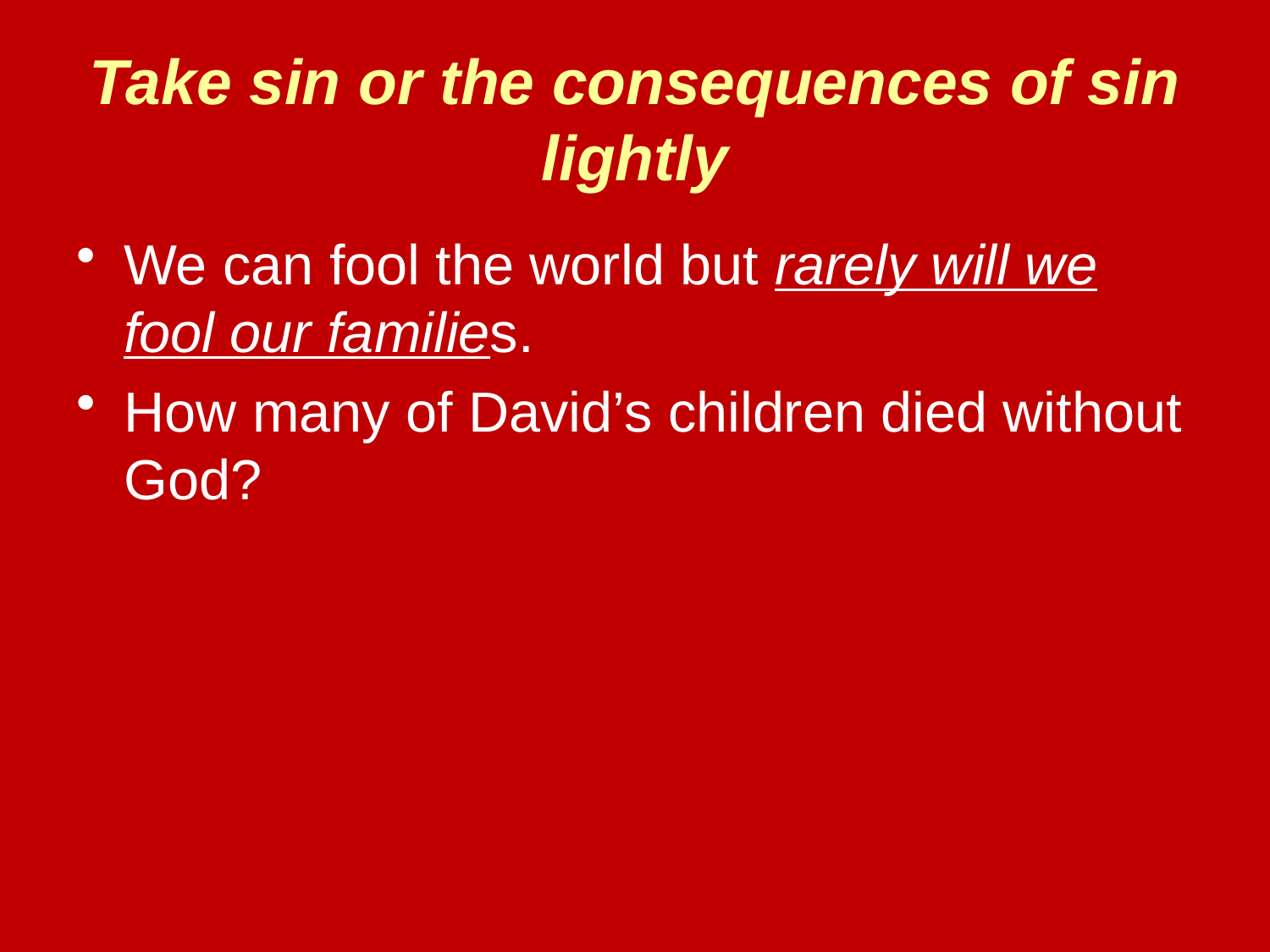

# Take sin or the consequences of sin lightly
We can fool the world but rarely will we fool our families.
How many of David’s children died without God?